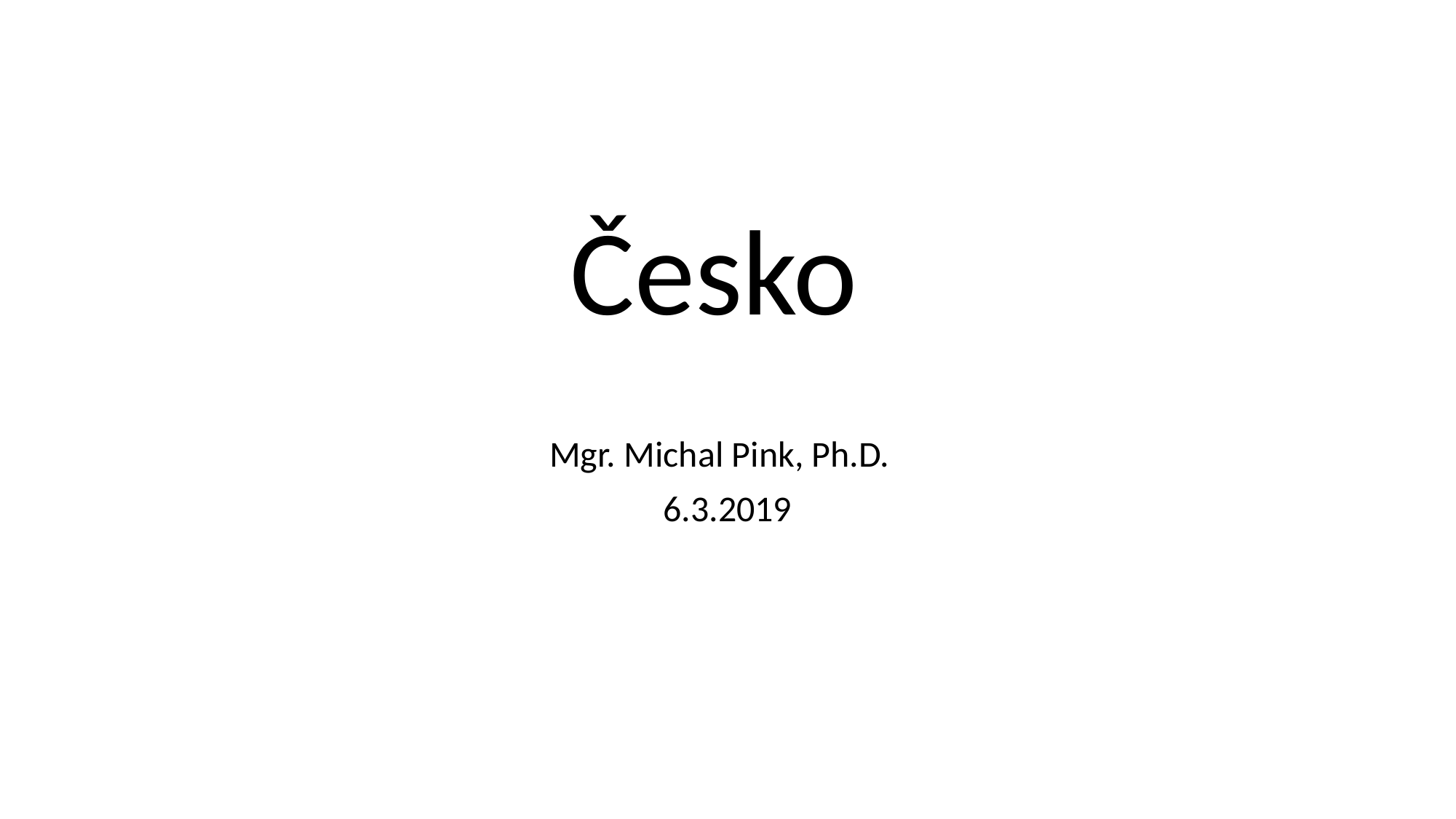

# Česko
Mgr. Michal Pink, Ph.D.
6.3.2019